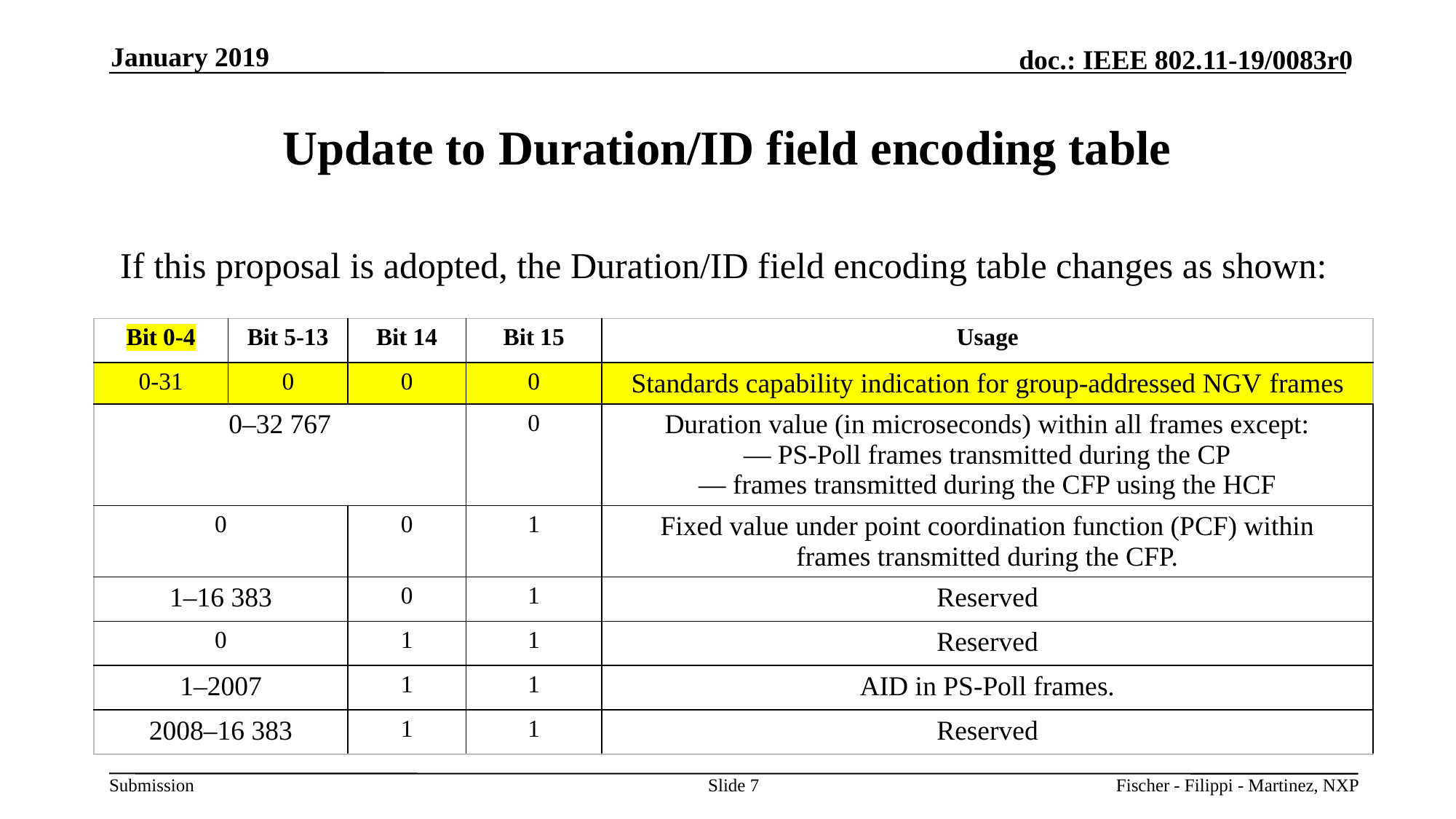

January 2019
# Update to Duration/ID field encoding table
If this proposal is adopted, the Duration/ID field encoding table changes as shown:
| Bit 0-4 | Bit 5-13 | Bit 14 | Bit 15 | Usage |
| --- | --- | --- | --- | --- |
| 0-31 | 0 | 0 | 0 | Standards capability indication for group-addressed NGV frames |
| 0–32 767 |  |  | 0 | Duration value (in microseconds) within all frames except: — PS-Poll frames transmitted during the CP — frames transmitted during the CFP using the HCF |
| 0 |  | 0 | 1 | Fixed value under point coordination function (PCF) within frames transmitted during the CFP. |
| 1–16 383 |  | 0 | 1 | Reserved |
| 0 |  | 1 | 1 | Reserved |
| 1–2007 |  | 1 | 1 | AID in PS-Poll frames. |
| 2008–16 383 |  | 1 | 1 | Reserved |
Slide 7
Fischer - Filippi - Martinez, NXP